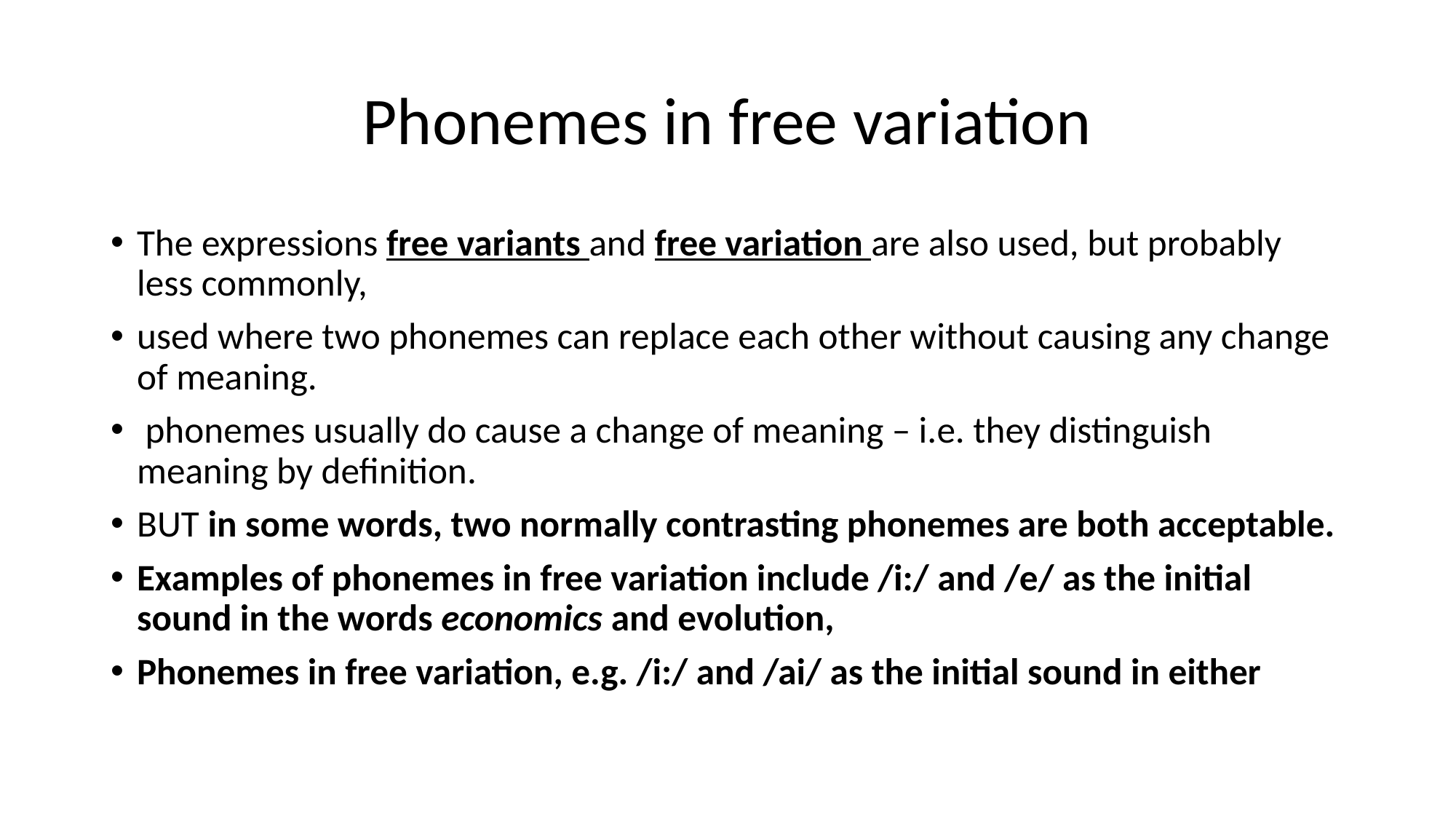

# Phonemes in free variation
The expressions free variants and free variation are also used, but probably less commonly,
used where two phonemes can replace each other without causing any change of meaning.
 phonemes usually do cause a change of meaning – i.e. they distinguish meaning by definition.
BUT in some words, two normally contrasting phonemes are both acceptable.
Examples of phonemes in free variation include /i:/ and /e/ as the initial sound in the words economics and evolution,
Phonemes in free variation, e.g. /i:/ and /ai/ as the initial sound in either